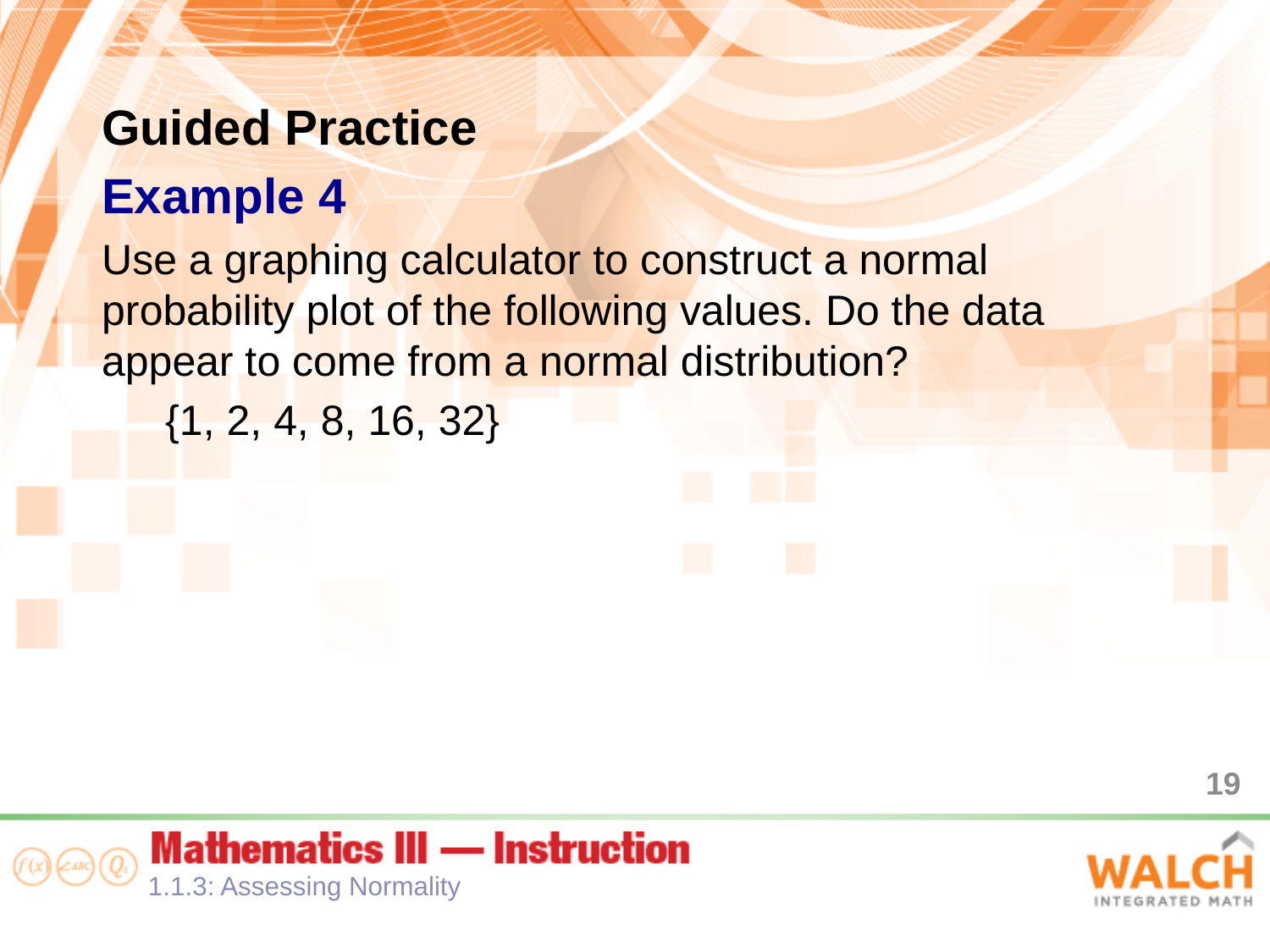

Guided Practice
Example 4
Use a graphing calculator to construct a normal probability plot of the following values. Do the data appear to come from a normal distribution?
{1, 2, 4, 8, 16, 32}
19
1.1.3: Assessing Normality